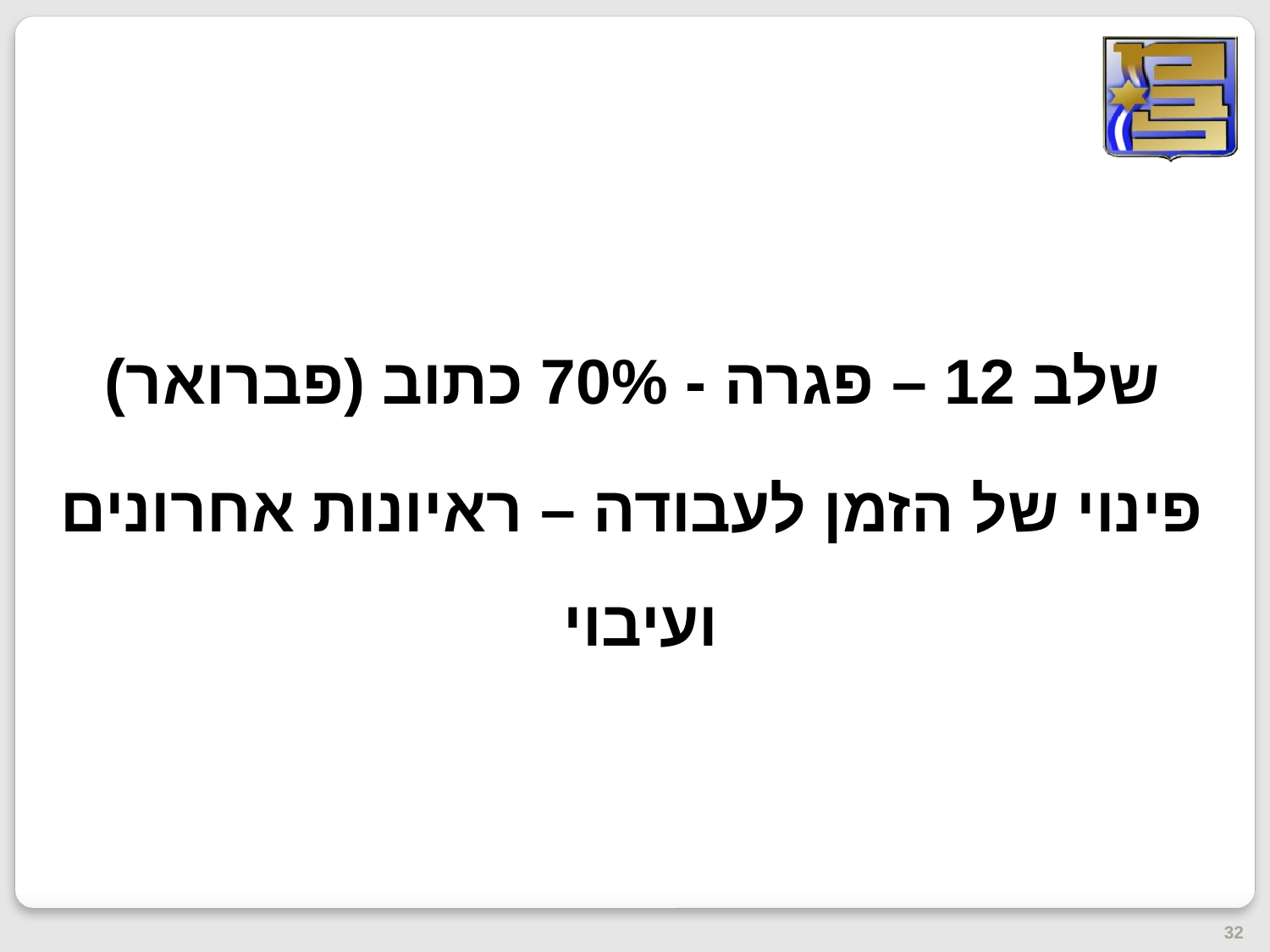

שלב 12 – פגרה - 70% כתוב (פברואר)
פינוי של הזמן לעבודה – ראיונות אחרונים ועיבוי

32